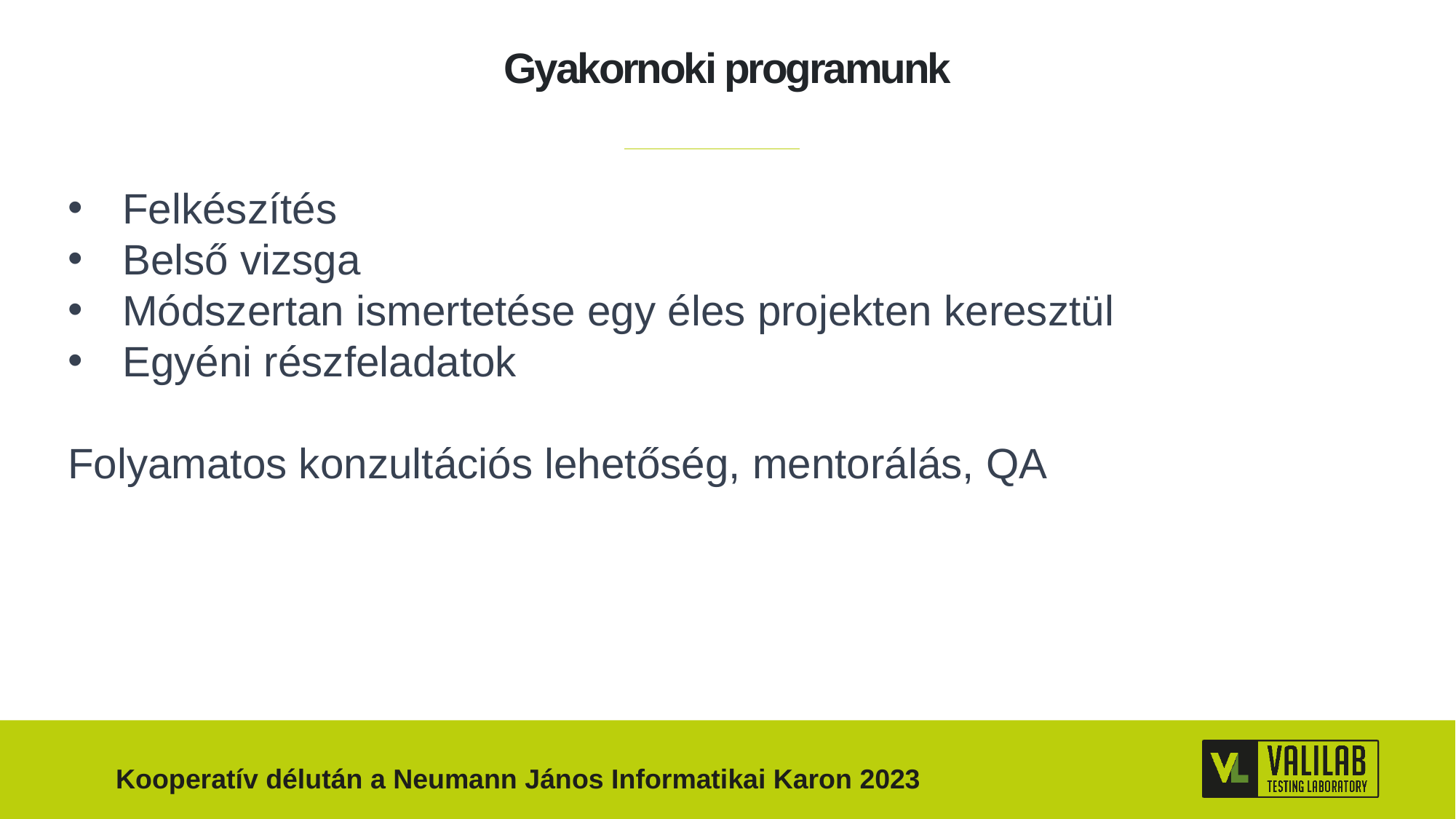

# Gyakornoki programunk
Felkészítés
Belső vizsga
Módszertan ismertetése egy éles projekten keresztül
Egyéni részfeladatok

Folyamatos konzultációs lehetőség, mentorálás, QA
Kooperatív délután a Neumann János Informatikai Karon 2023